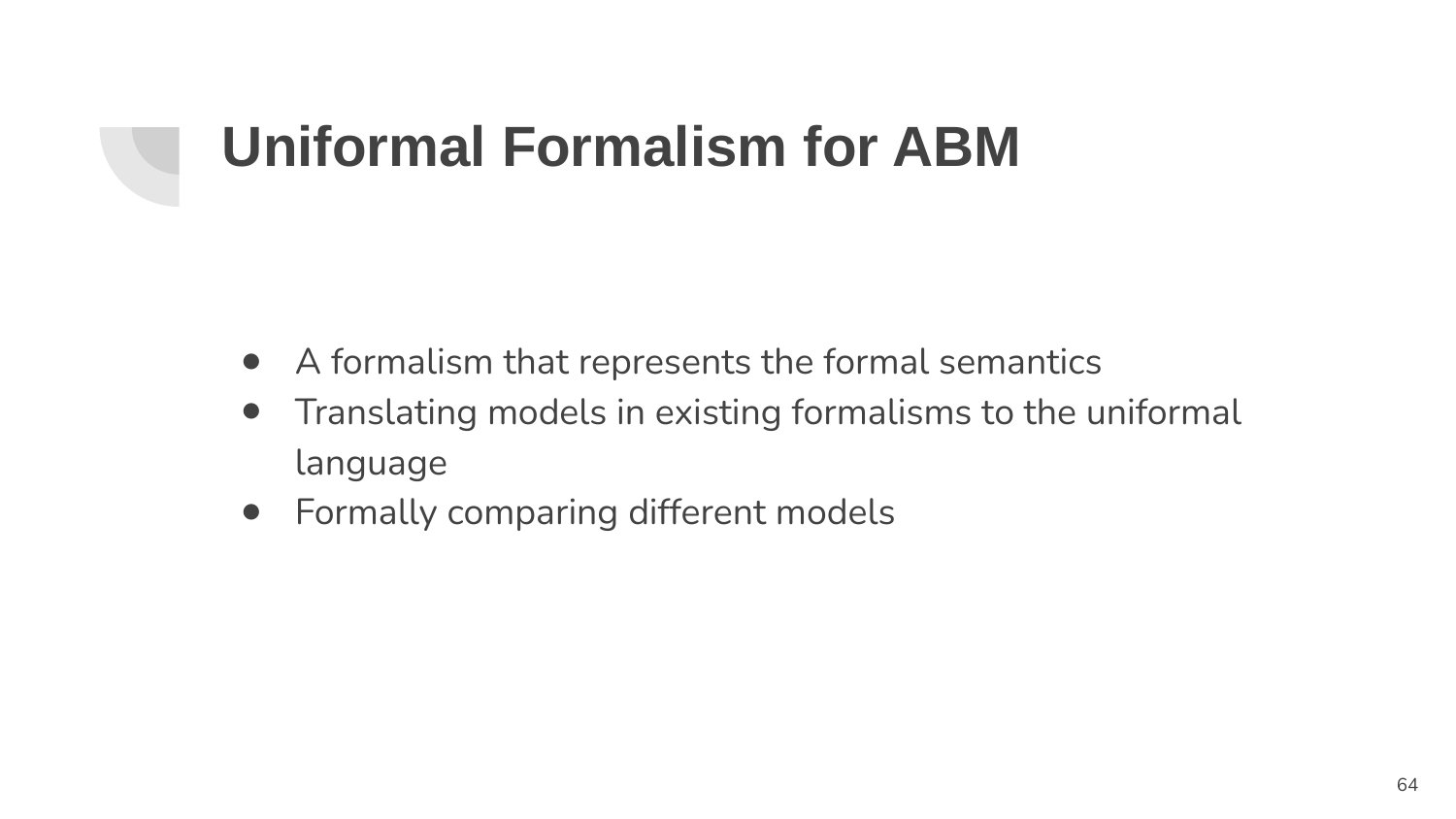

# Uniformal Formalism for ABM
A formalism that represents the formal semantics
Translating models in existing formalisms to the uniformal language
Formally comparing different models
64